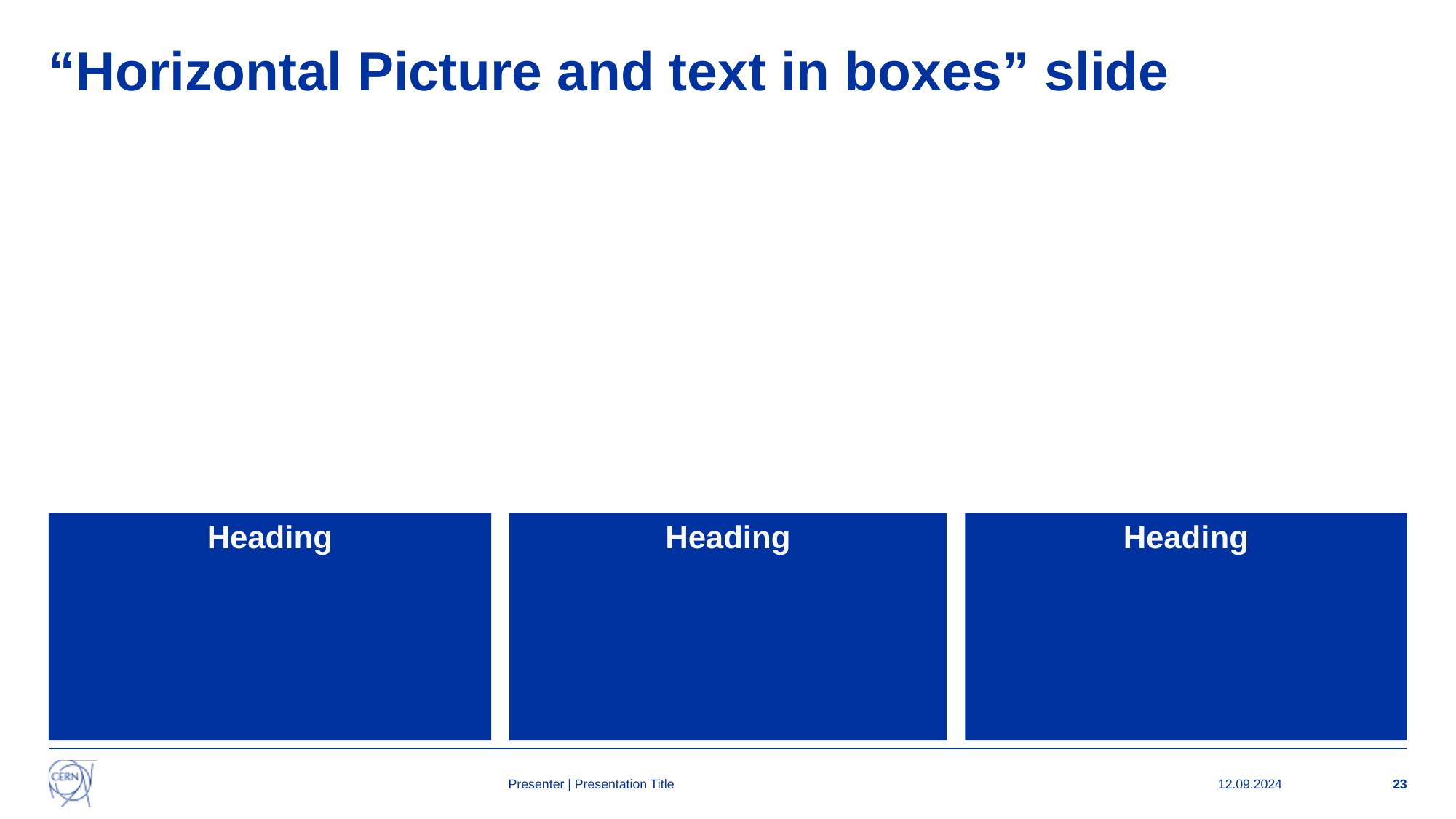

# “Horizontal Picture and text in boxes” slide

Heading
Heading
Heading
Presenter | Presentation Title
12.09.2024
23